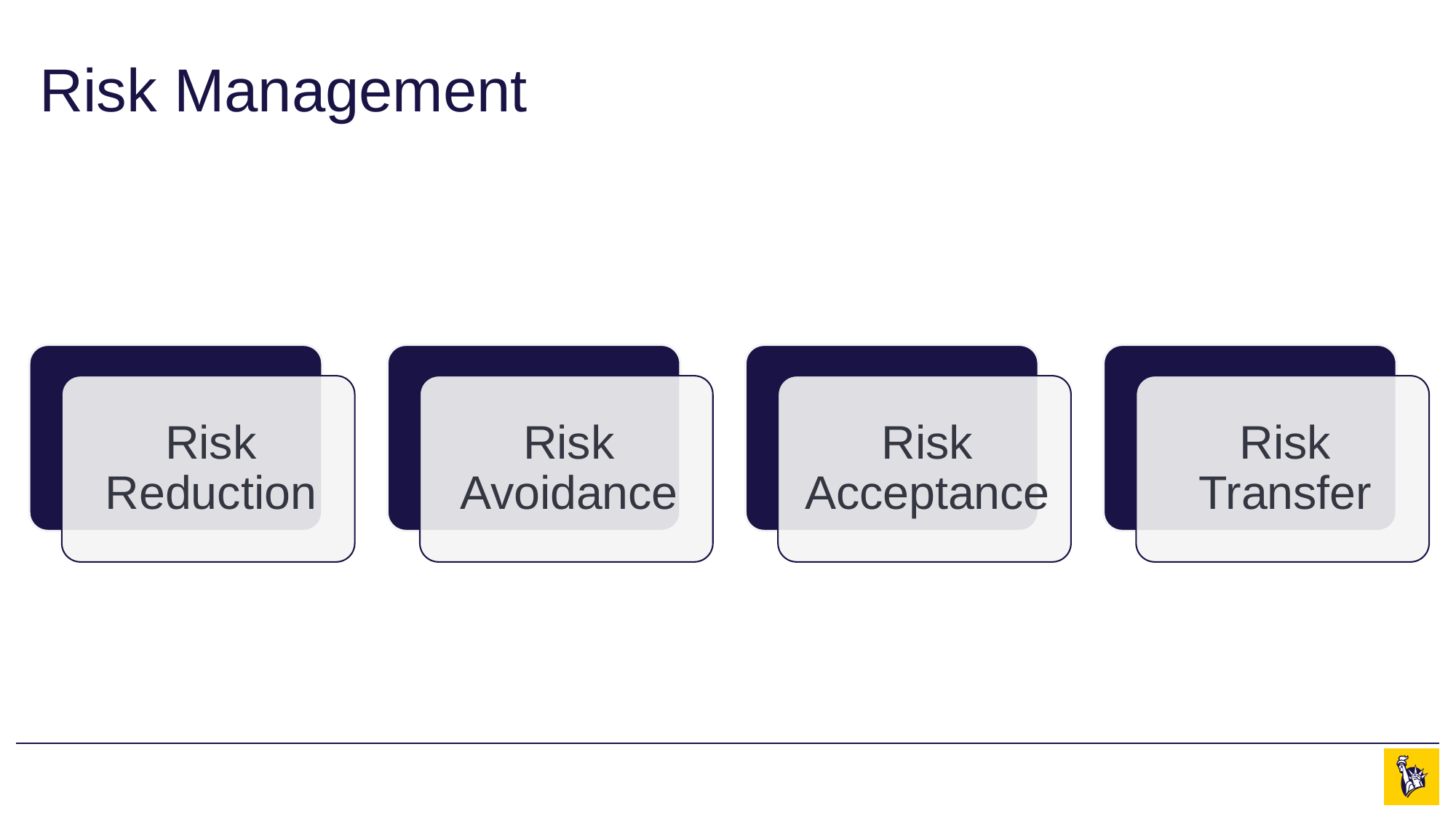

# Risk Management
Risk Reduction
Risk Avoidance
Risk Acceptance
Risk Transfer